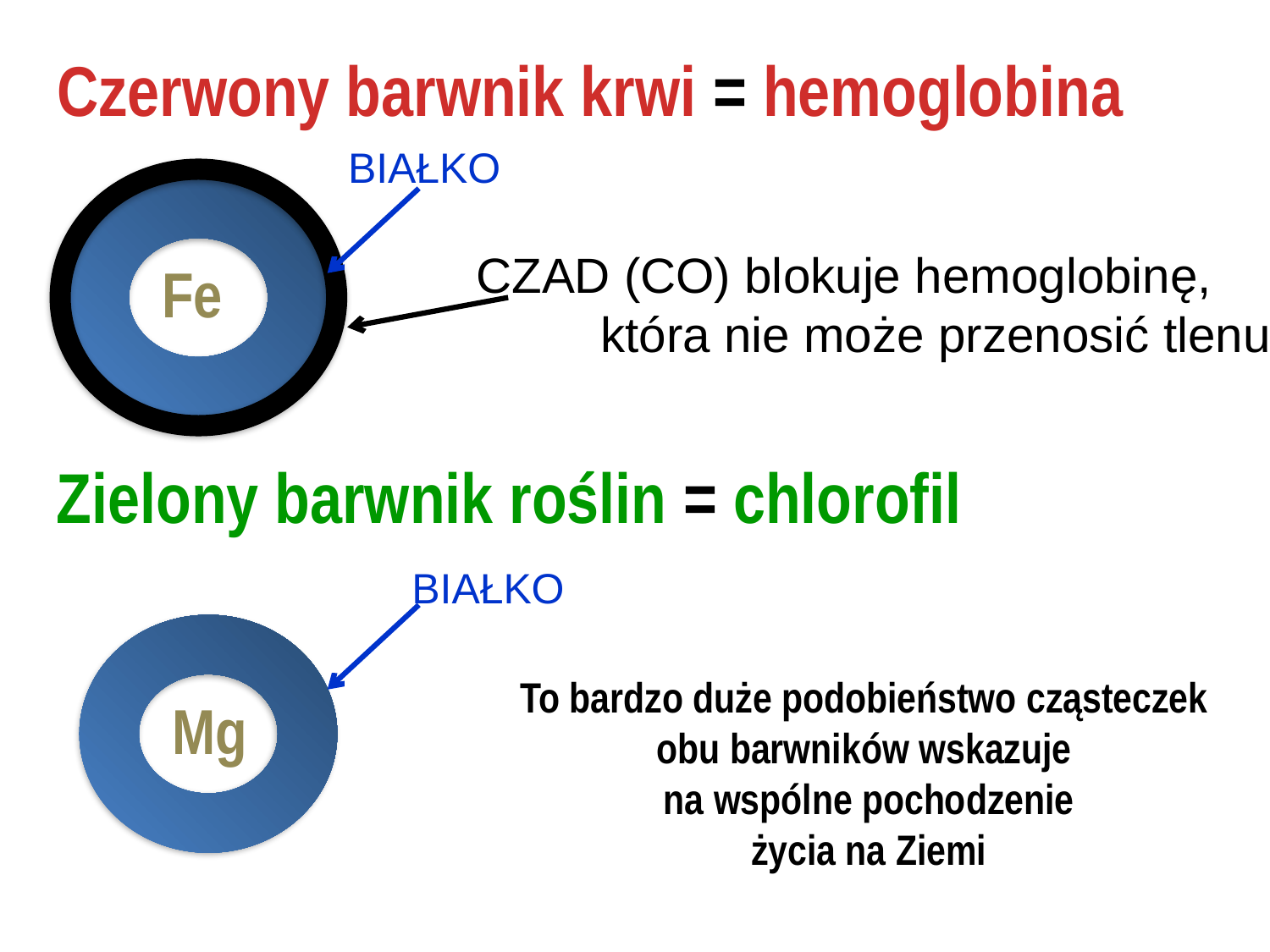

Czerwony barwnik krwi = hemoglobina
BIAŁKO

CZAD (CO) blokuje hemoglobinę,
         która nie może przenosić tlenu
Fe
Zielony barwnik roślin = chlorofil
BIAŁKO

To bardzo duże podobieństwo cząsteczek
obu barwników wskazuje
na wspólne pochodzenie
życia na Ziemi
Mg